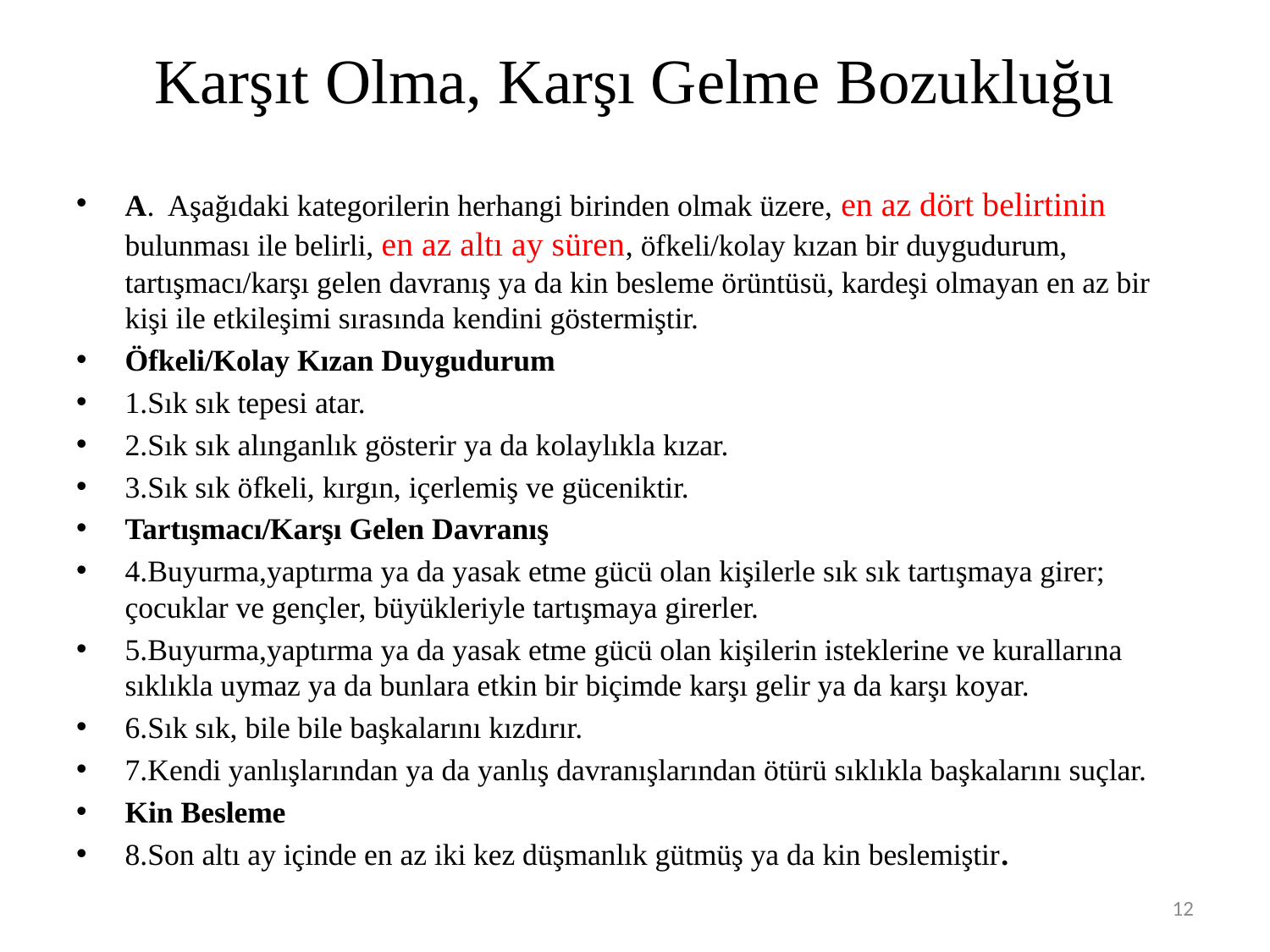

# Karşıt Olma, Karşı Gelme Bozukluğu
A.  Aşağıdaki kategorilerin herhangi birinden olmak üzere, en az dört belirtinin bulunması ile belirli, en az altı ay süren, öfkeli/kolay kızan bir duygudurum, tartışmacı/karşı gelen davranış ya da kin besleme örüntüsü, kardeşi olmayan en az bir kişi ile etkileşimi sırasında kendini göstermiştir.
Öfkeli/Kolay Kızan Duygudurum
1.Sık sık tepesi atar.
2.Sık sık alınganlık gösterir ya da kolaylıkla kızar.
3.Sık sık öfkeli, kırgın, içerlemiş ve güceniktir.
Tartışmacı/Karşı Gelen Davranış
4.Buyurma,yaptırma ya da yasak etme gücü olan kişilerle sık sık tartışmaya girer; çocuklar ve gençler, büyükleriyle tartışmaya girerler.
5.Buyurma,yaptırma ya da yasak etme gücü olan kişilerin isteklerine ve kurallarına sıklıkla uymaz ya da bunlara etkin bir biçimde karşı gelir ya da karşı koyar.
6.Sık sık, bile bile başkalarını kızdırır.
7.Kendi yanlışlarından ya da yanlış davranışlarından ötürü sıklıkla başkalarını suçlar.
Kin Besleme
8.Son altı ay içinde en az iki kez düşmanlık gütmüş ya da kin beslemiştir.

12